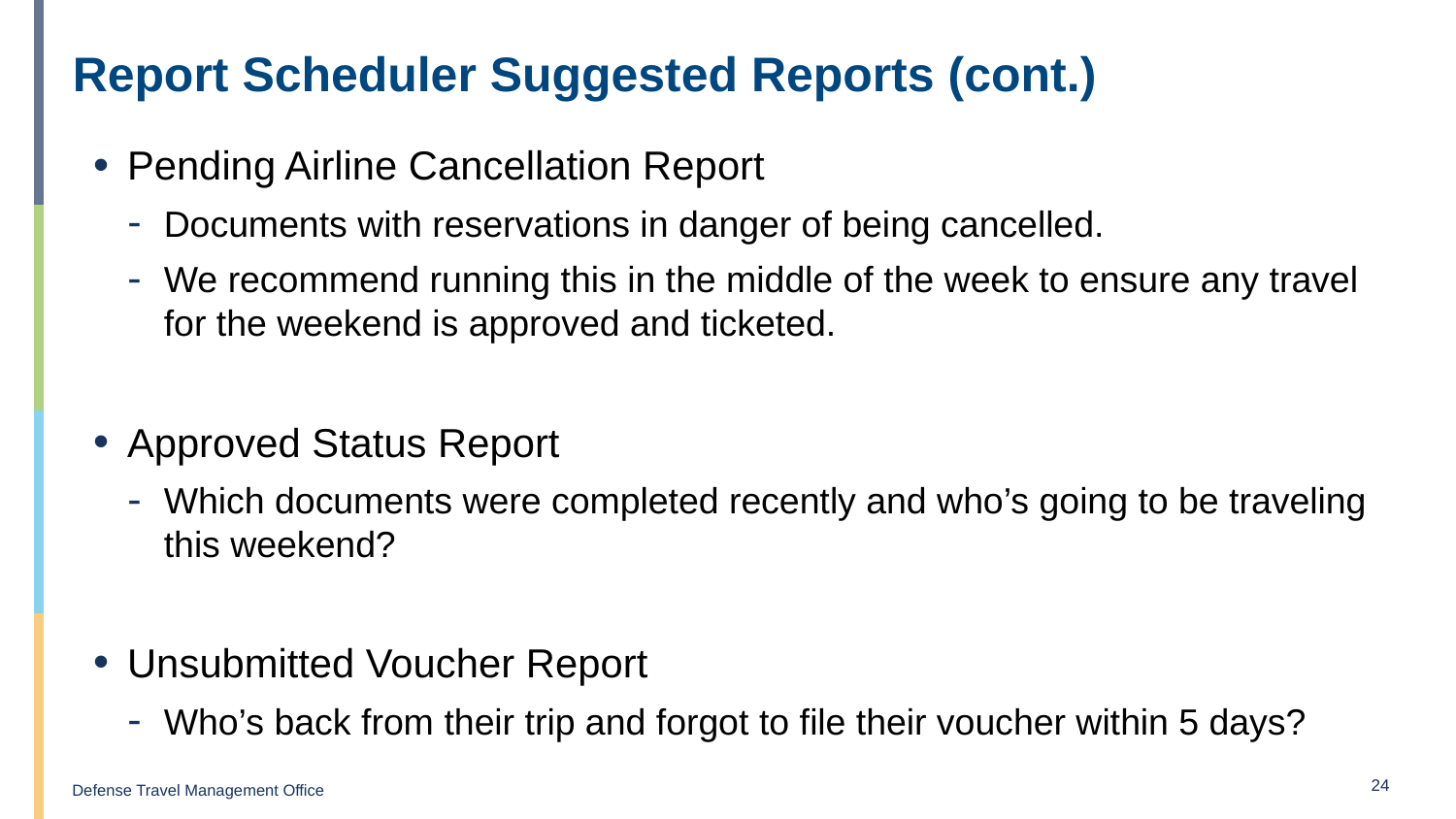

# Report Scheduler Suggested Reports (cont.)
Pending Airline Cancellation Report
Documents with reservations in danger of being cancelled.
We recommend running this in the middle of the week to ensure any travel for the weekend is approved and ticketed.

Approved Status Report
Which documents were completed recently and who’s going to be traveling this weekend?

Unsubmitted Voucher Report
Who’s back from their trip and forgot to file their voucher within 5 days?
24